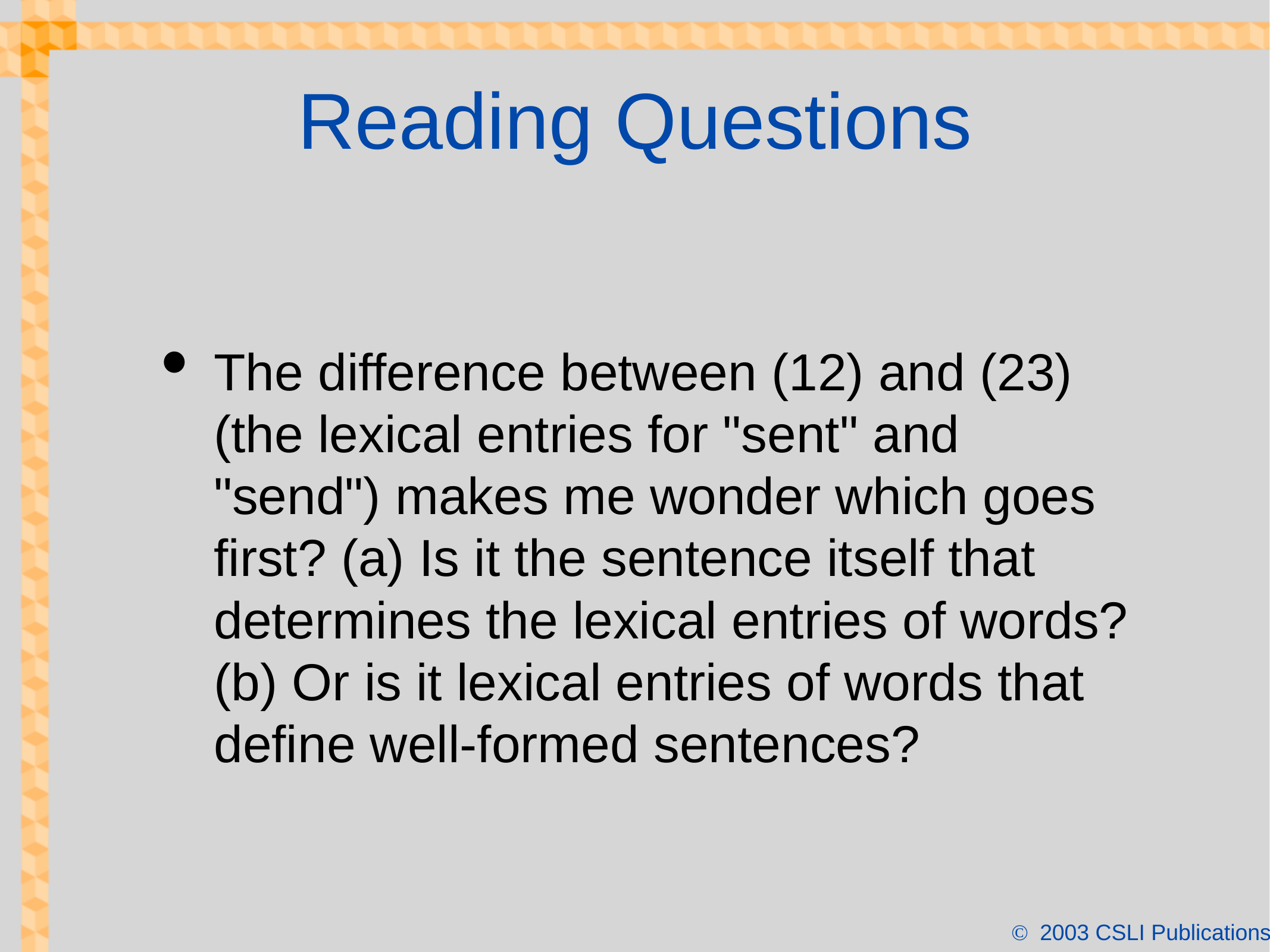

# Reading Questions
The difference between (12) and (23) (the lexical entries for "sent" and "send") makes me wonder which goes first? (a) Is it the sentence itself that determines the lexical entries of words? (b) Or is it lexical entries of words that define well-formed sentences?
47